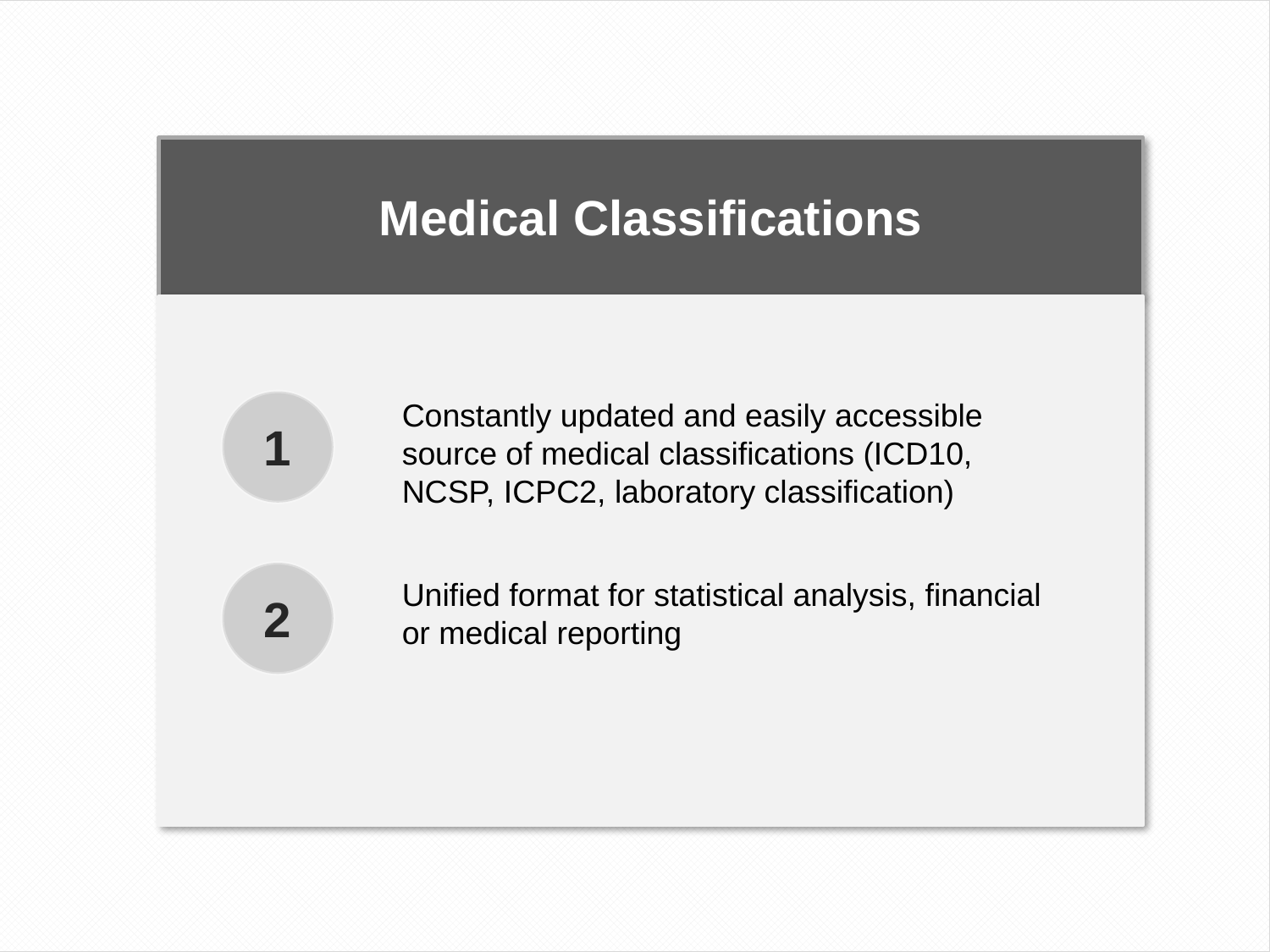

Medical Classifications

Constantly updated and easily accessible source of medical classifications (ICD10, NCSP, ICPC2, laboratory classification)

1

Unified format for statistical analysis, financial or medical reporting
2